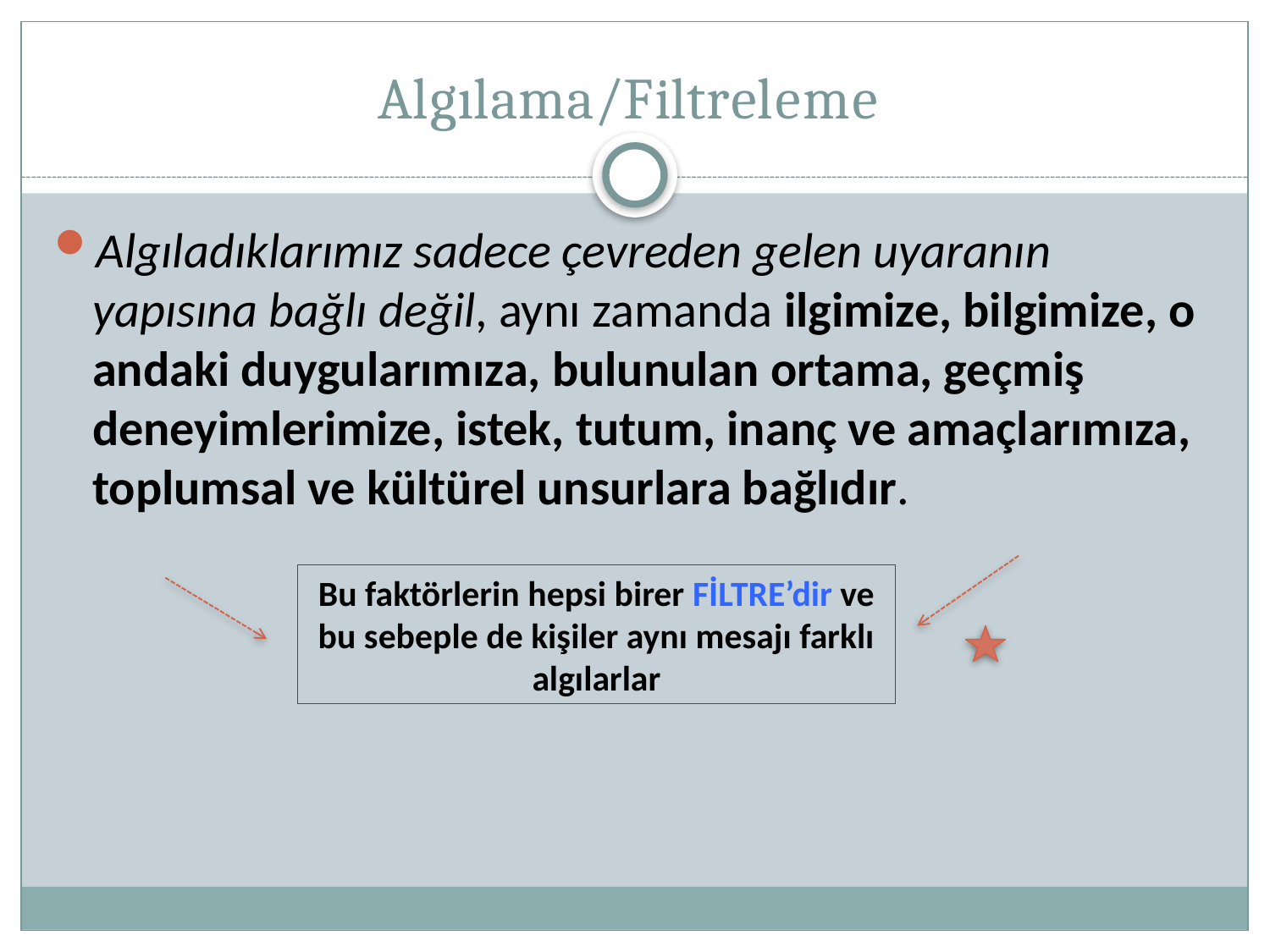

# Algılama/Filtreleme
Algıladıklarımız sadece çevreden gelen uyaranın yapısına bağlı değil, aynı zamanda ilgimize, bilgimize, o andaki duygularımıza, bulunulan ortama, geçmiş deneyimlerimize, istek, tutum, inanç ve amaçlarımıza, toplumsal ve kültürel unsurlara bağlıdır.

Bu faktörlerin hepsi birer FİLTRE’dir ve bu sebeple de kişiler aynı mesajı farklı algılarlar